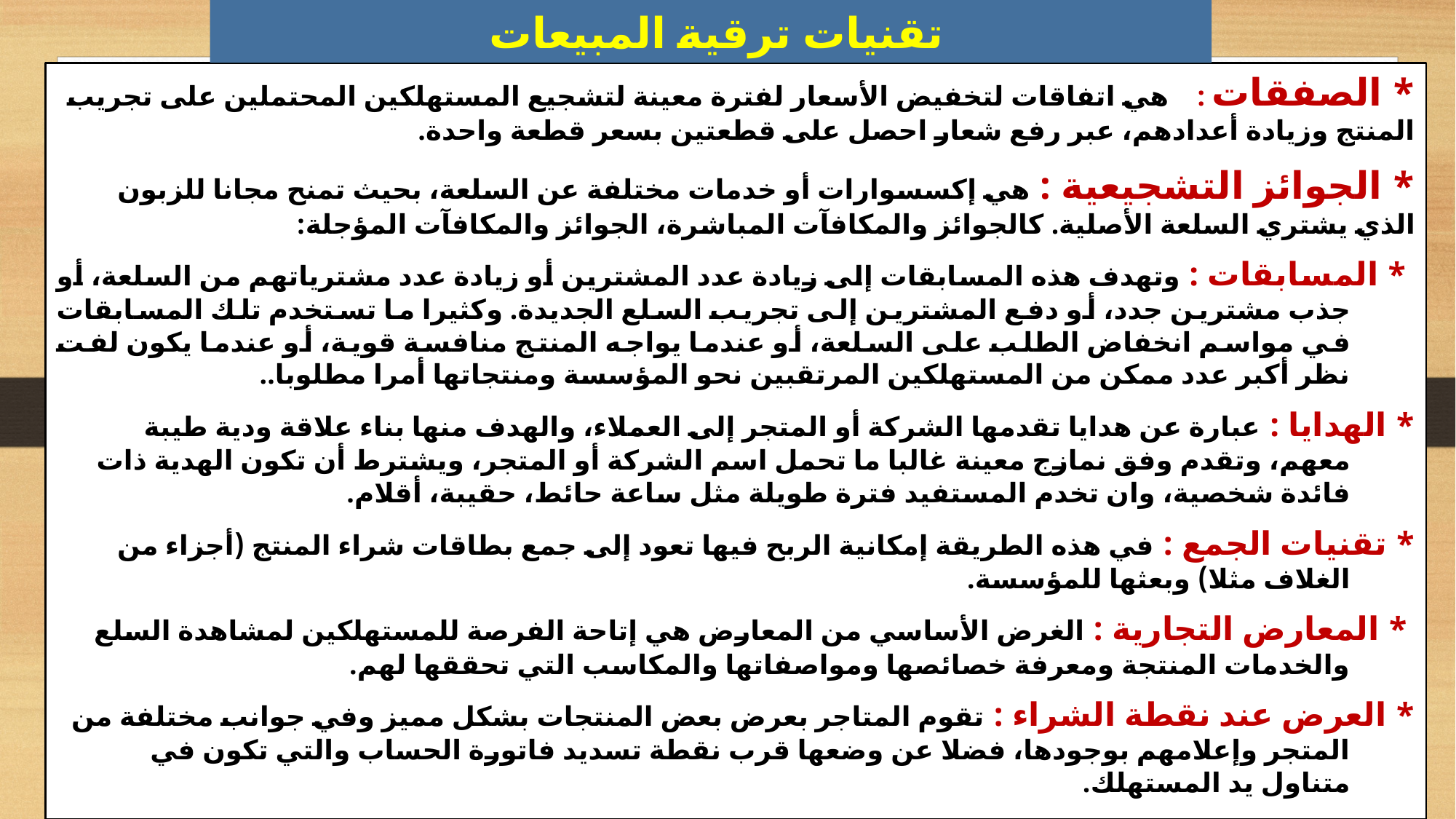

# تقنيات ترقية المبيعات
* الصفقات :    هي اتفاقات لتخفيض الأسعار لفترة معينة لتشجيع المستهلكين المحتملين على تجريب المنتج وزيادة أعدادهم، عبر رفع شعار احصل على قطعتين بسعر قطعة واحدة.
* الجوائز التشجيعية : هي إكسسوارات أو خدمات مختلفة عن السلعة، بحيث تمنح مجانا للزبون الذي يشتري السلعة الأصلية. كالجوائز والمكافآت المباشرة، الجوائز والمكافآت المؤجلة:
 * المسابقات : وتهدف هذه المسابقات إلى زيادة عدد المشترين أو زيادة عدد مشترياتهم من السلعة، أو جذب مشترين جدد، أو دفع المشترين إلى تجريب السلع الجديدة. وكثيرا ما تستخدم تلك المسابقات في مواسم انخفاض الطلب على السلعة، أو عندما يواجه المنتج منافسة قوية، أو عندما يكون لفت نظر أكبر عدد ممكن من المستهلكين المرتقبين نحو المؤسسة ومنتجاتها أمرا مطلوبا..
* الهدايا : عبارة عن هدايا تقدمها الشركة أو المتجر إلى العملاء، والهدف منها بناء علاقة ودية طيبة معهم، وتقدم وفق نمازج معينة غالبا ما تحمل اسم الشركة أو المتجر، ويشترط أن تكون الهدية ذات فائدة شخصية، وان تخدم المستفيد فترة طويلة مثل ساعة حائط، حقيبة، أقلام.
* تقنيات الجمع : في هذه الطريقة إمكانية الربح فيها تعود إلى جمع بطاقات شراء المنتج (أجزاء من الغلاف مثلا) وبعثها للمؤسسة.
 * المعارض التجارية : الغرض الأساسي من المعارض هي إتاحة الفرصة للمستهلكين لمشاهدة السلع والخدمات المنتجة ومعرفة خصائصها ومواصفاتها والمكاسب التي تحققها لهم.
* العرض عند نقطة الشراء : تقوم المتاجر بعرض بعض المنتجات بشكل مميز وفي جوانب مختلفة من المتجر وإعلامهم بوجودها، فضلا عن وضعها قرب نقطة تسديد فاتورة الحساب والتي تكون في متناول يد المستهلك.